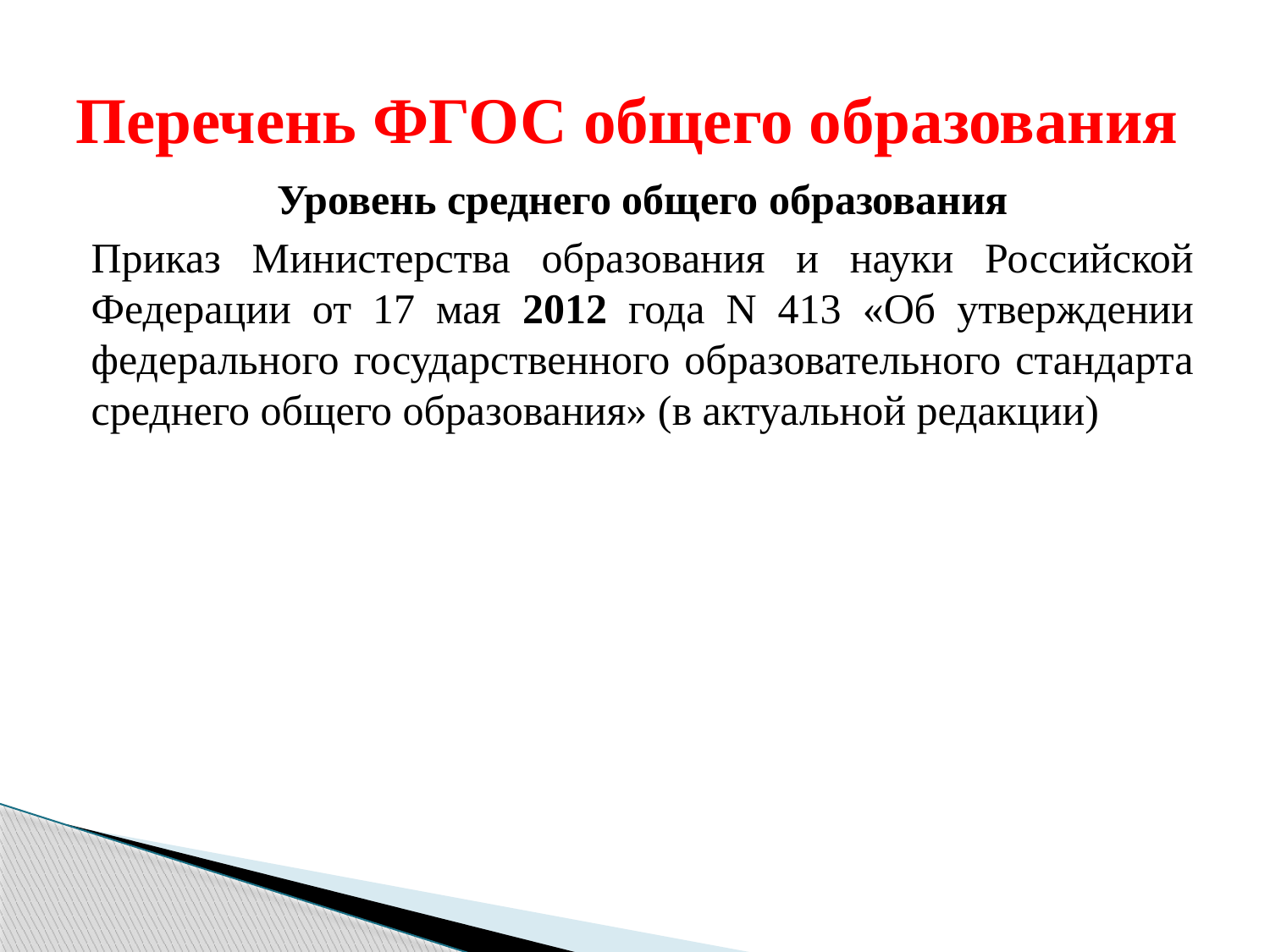

# Перечень ФГОС общего образования
Уровень среднего общего образования
Приказ Министерства образования и науки Российской Федерации от 17 мая 2012 года N 413 «Об утверждении федерального государственного образовательного стандарта среднего общего образования» (в актуальной редакции)